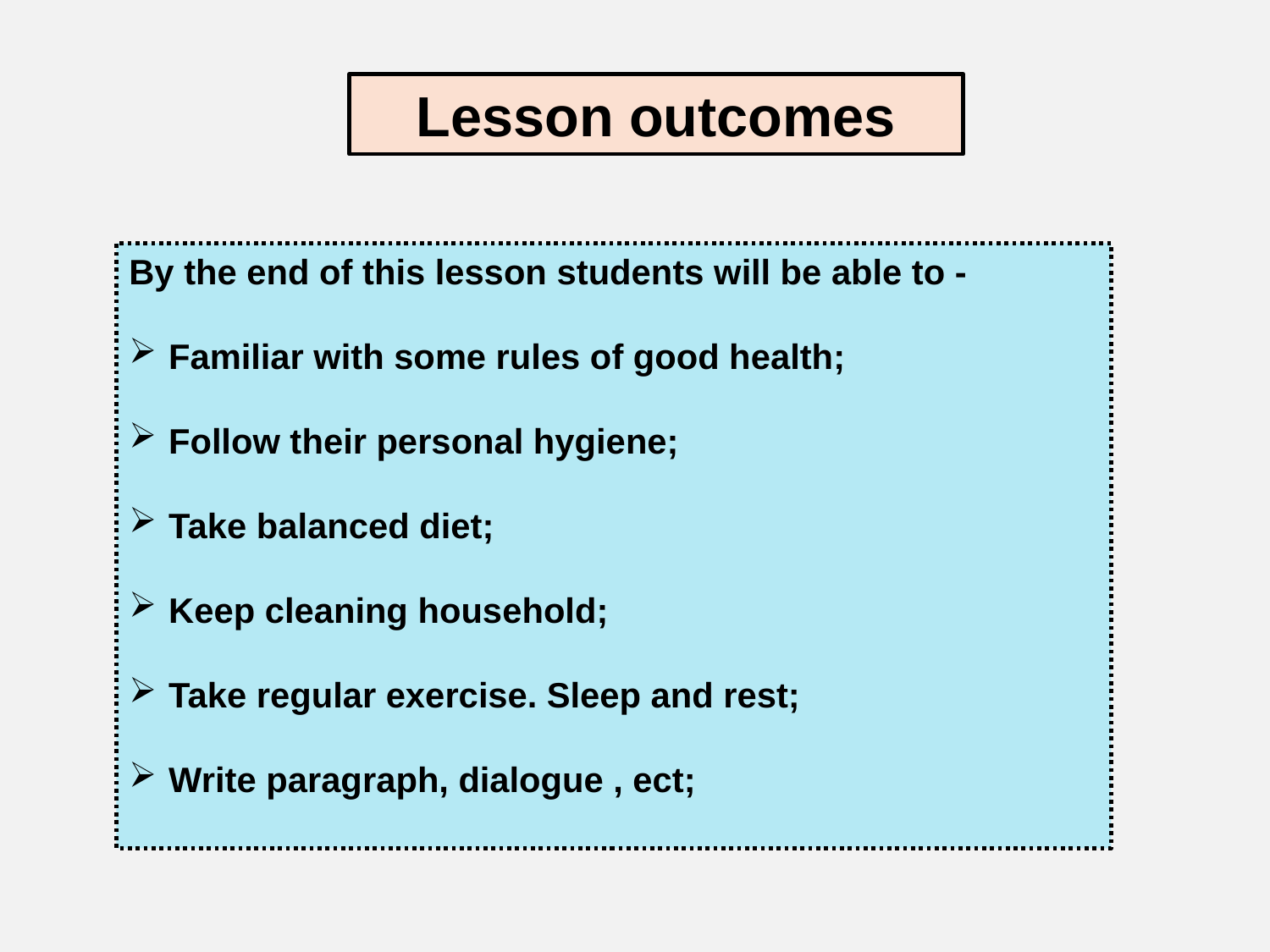

Lesson outcomes
By the end of this lesson students will be able to -

Familiar with some rules of good health;

Follow their personal hygiene;

Take balanced diet;

Keep cleaning household;

Take regular exercise. Sleep and rest;

Write paragraph, dialogue , ect;